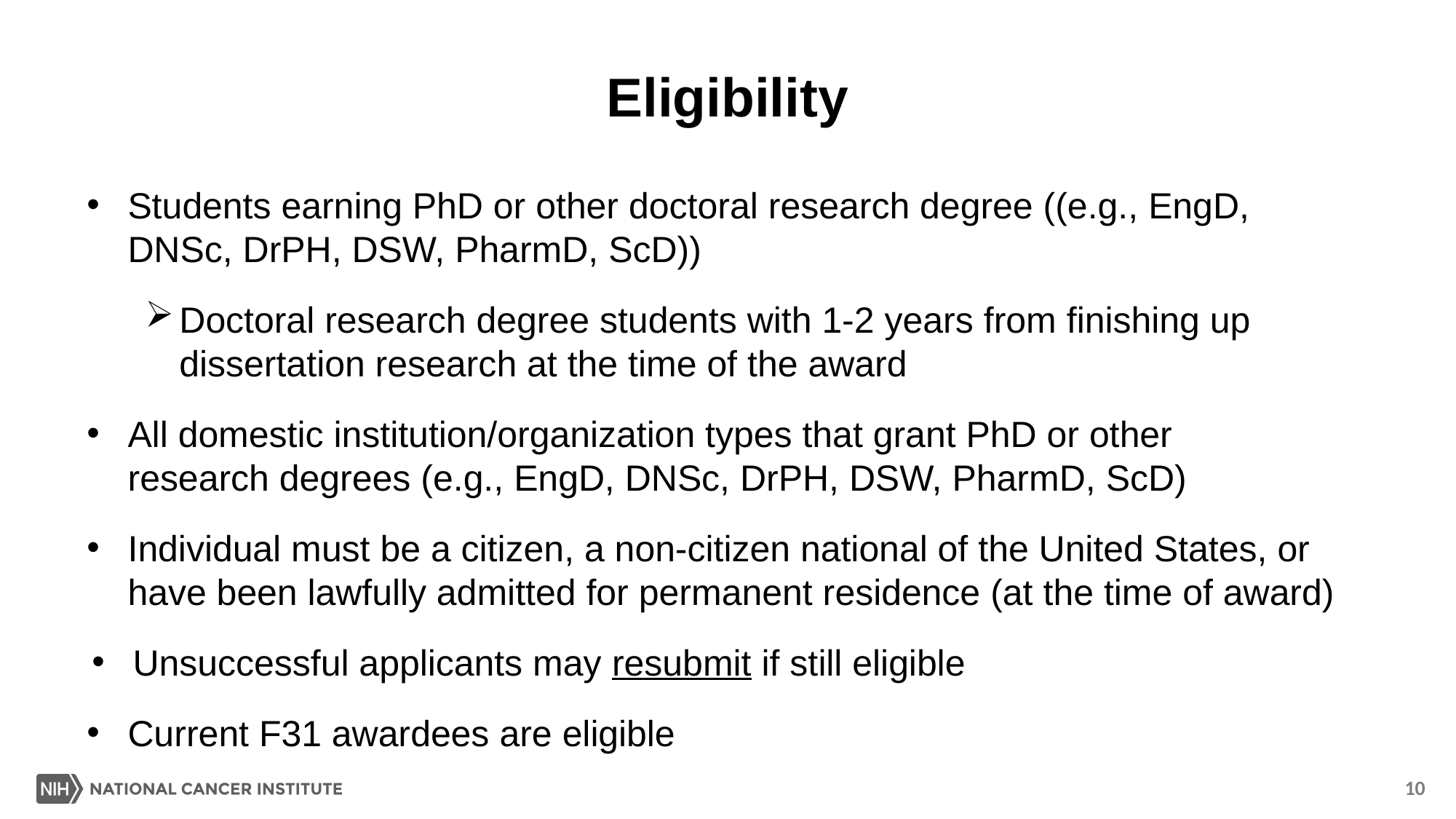

Eligibility
Students earning PhD or other doctoral research degree ((e.g., EngD, DNSc, DrPH, DSW, PharmD, ScD))
Doctoral research degree students with 1-2 years from finishing up dissertation research at the time of the award
All domestic institution/organization types that grant PhD or other research degrees (e.g., EngD, DNSc, DrPH, DSW, PharmD, ScD)
Individual must be a citizen, a non-citizen national of the United States, or have been lawfully admitted for permanent residence (at the time of award)
Unsuccessful applicants may resubmit if still eligible
Current F31 awardees are eligible